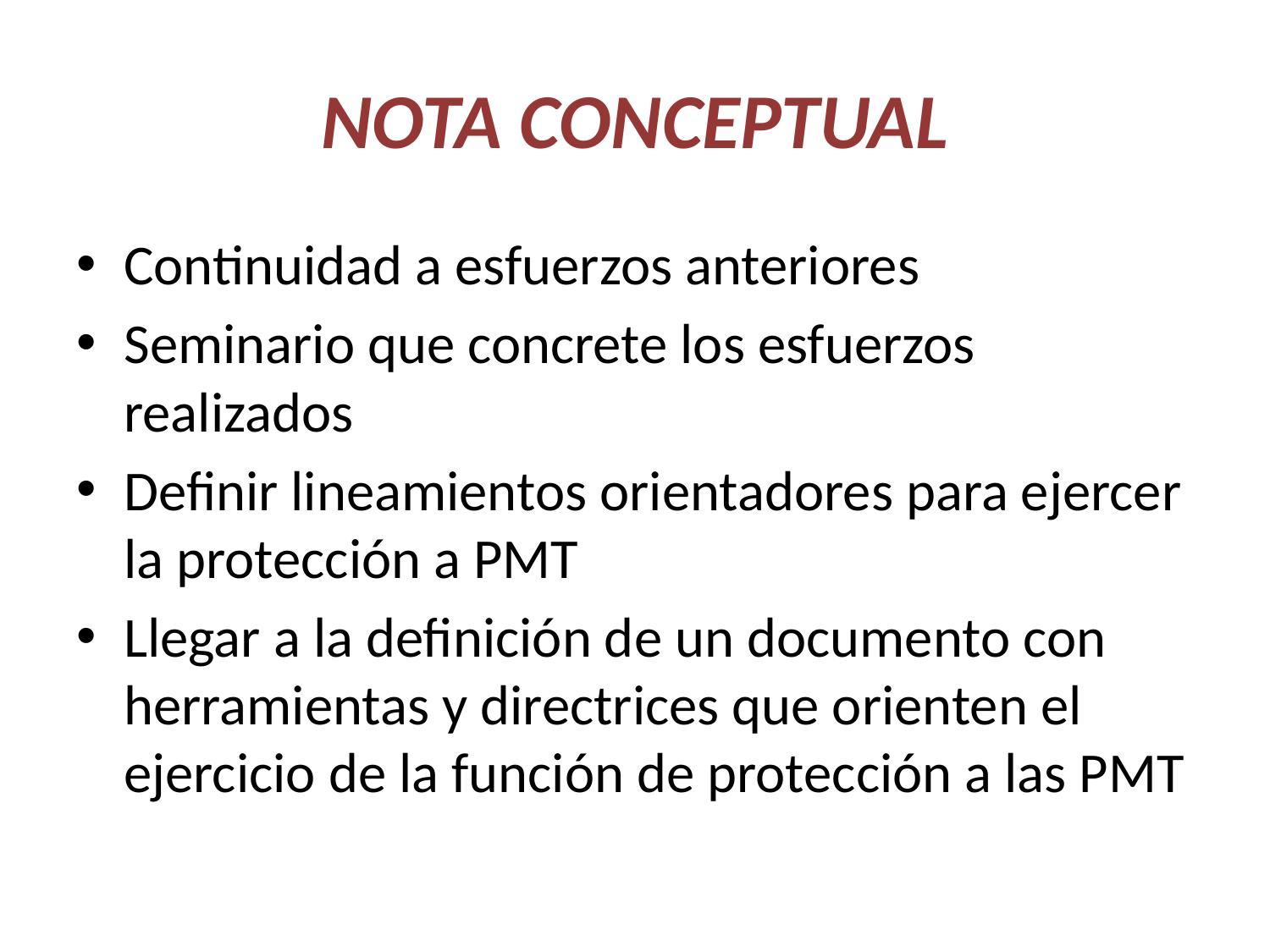

# NOTA CONCEPTUAL
Continuidad a esfuerzos anteriores
Seminario que concrete los esfuerzos realizados
Definir lineamientos orientadores para ejercer la protección a PMT
Llegar a la definición de un documento con herramientas y directrices que orienten el ejercicio de la función de protección a las PMT